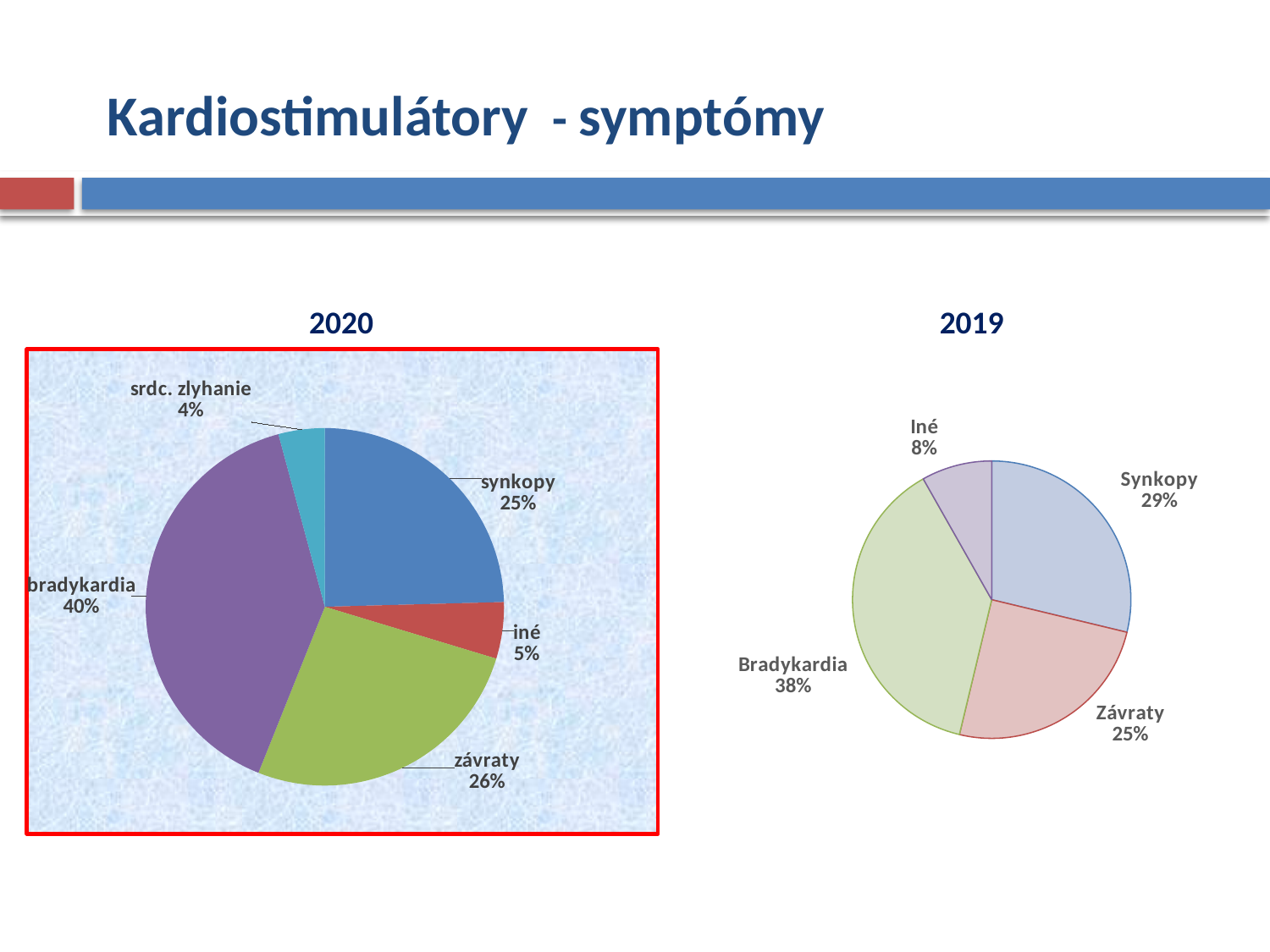

# Kardiostimulátory  - symptómy
2020				                 2019

### Chart

| Category |  |
|---|---|
| synkopy | 577.0 |
| iné | 120.0 |
| závraty | 619.0 |
| bradykardia | 934.0 |
| srdc. zlyhanie | 98.0 |

### Chart

| Category |  |
|---|---|
| Synkopy | 798.0 |
| Závraty | 692.0 |
| Bradykardia | 1056.0 |
| Iné | 227.0 |